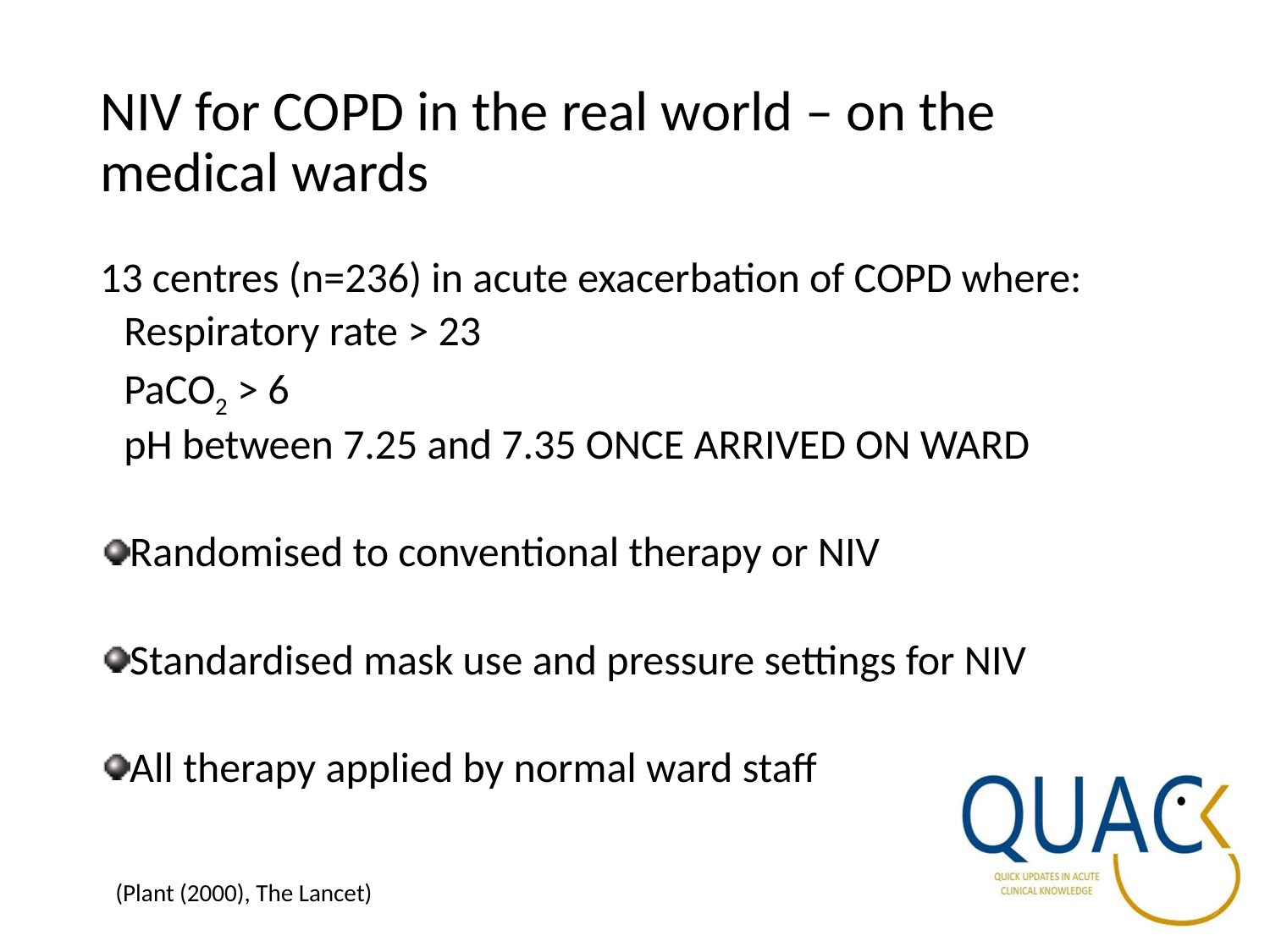

# NIV for COPD in the real world – on the medical wards
13 centres (n=236) in acute exacerbation of COPD where:
	Respiratory rate > 23
	PaCO2 > 6
	pH between 7.25 and 7.35 ONCE ARRIVED ON WARD

Randomised to conventional therapy or NIV

Standardised mask use and pressure settings for NIV

All therapy applied by normal ward staff
(Plant (2000), The Lancet)